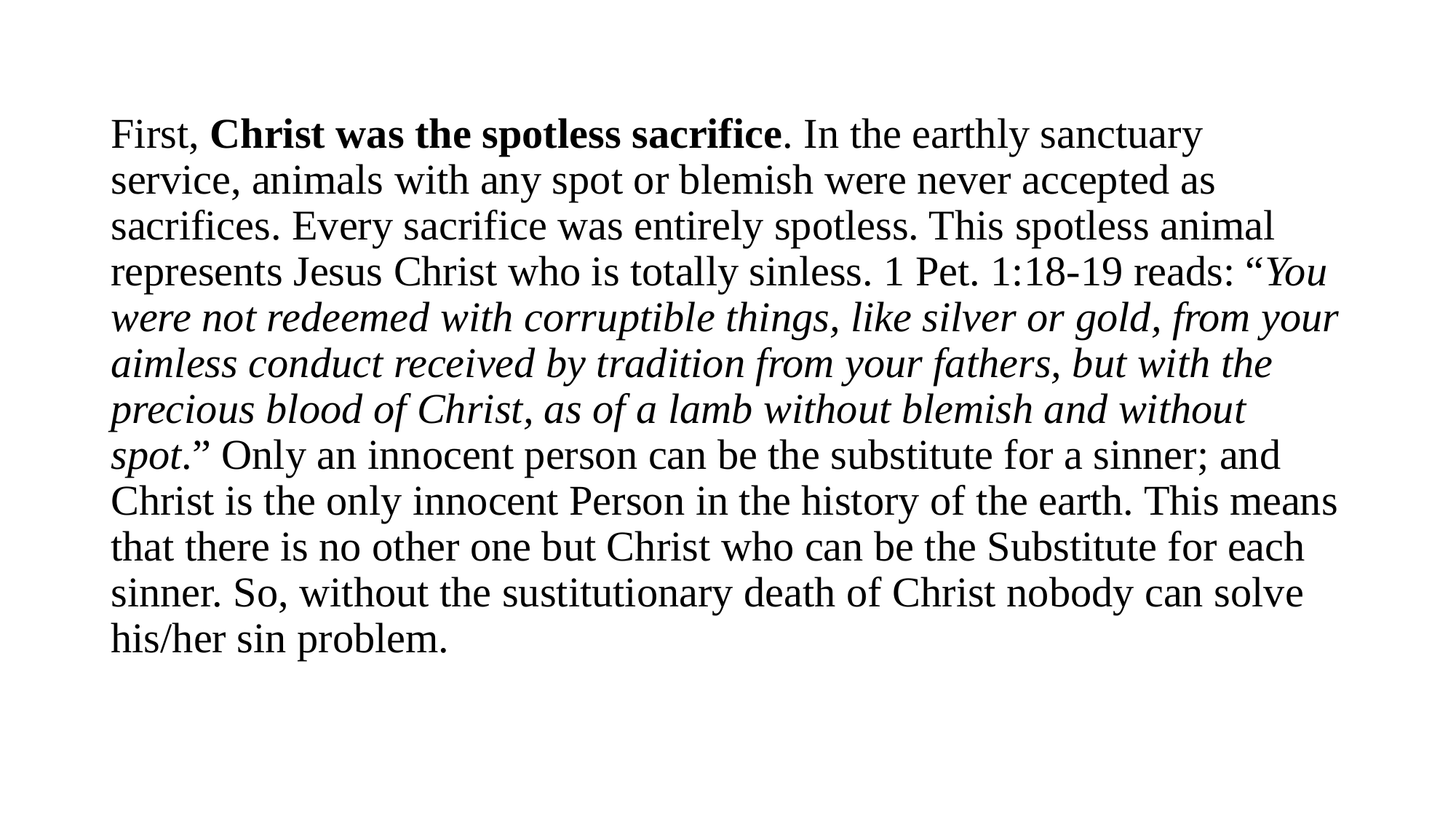

First, Christ was the spotless sacrifice. In the earthly sanctuary service, animals with any spot or blemish were never accepted as sacrifices. Every sacrifice was entirely spotless. This spotless animal represents Jesus Christ who is totally sinless. 1 Pet. 1:18-19 reads: “You were not redeemed with corruptible things, like silver or gold, from your aimless conduct received by tradition from your fathers, but with the precious blood of Christ, as of a lamb without blemish and without spot.” Only an innocent person can be the substitute for a sinner; and Christ is the only innocent Person in the history of the earth. This means that there is no other one but Christ who can be the Substitute for each sinner. So, without the sustitutionary death of Christ nobody can solve his/her sin problem.